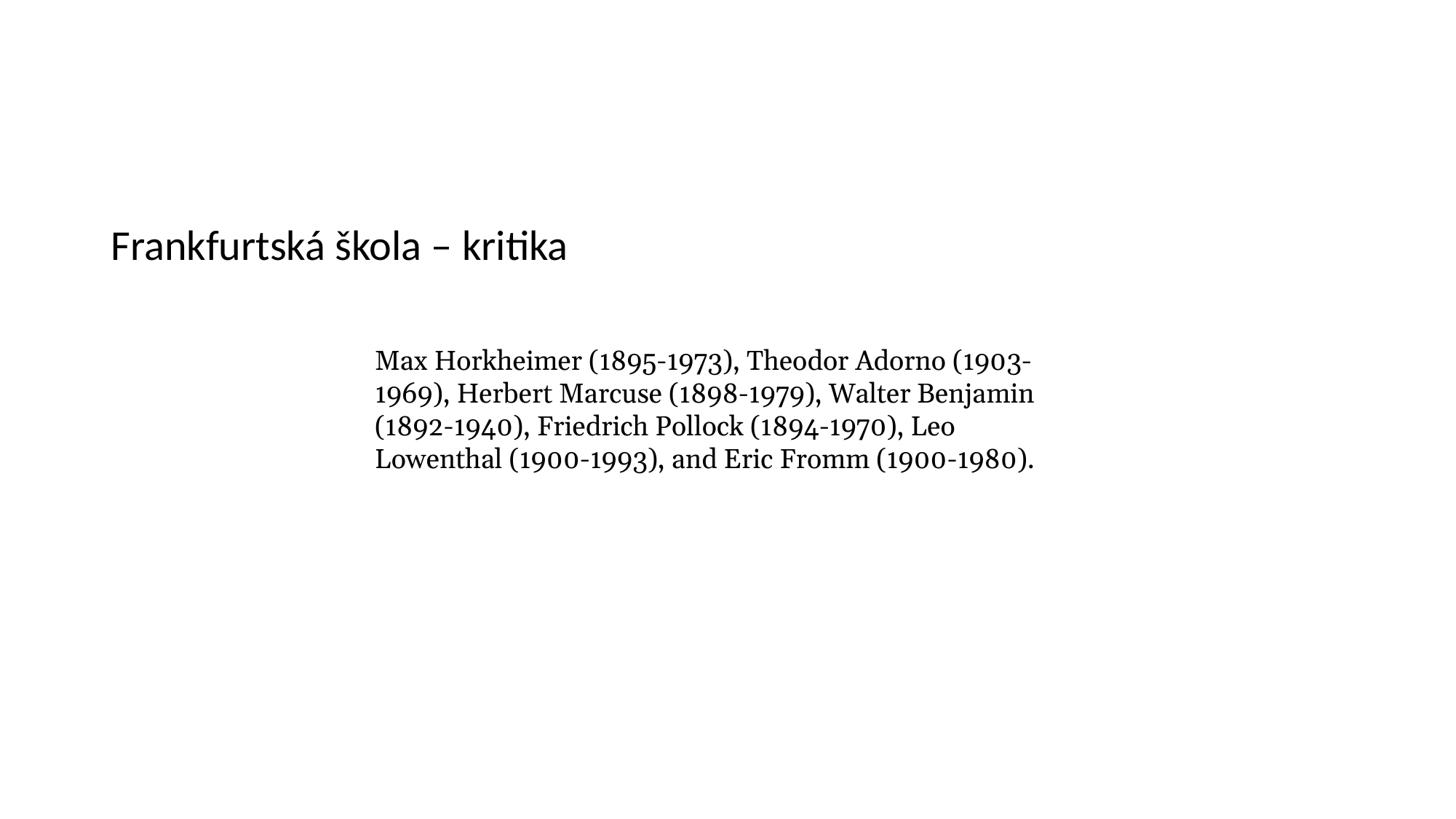

Frankfurtská škola – kritika
Max Horkheimer (1895-1973), Theodor Adorno (1903-1969), Herbert Marcuse (1898-1979), Walter Benjamin (1892-1940), Friedrich Pollock (1894-1970), Leo Lowenthal (1900-1993), and Eric Fromm (1900-1980).